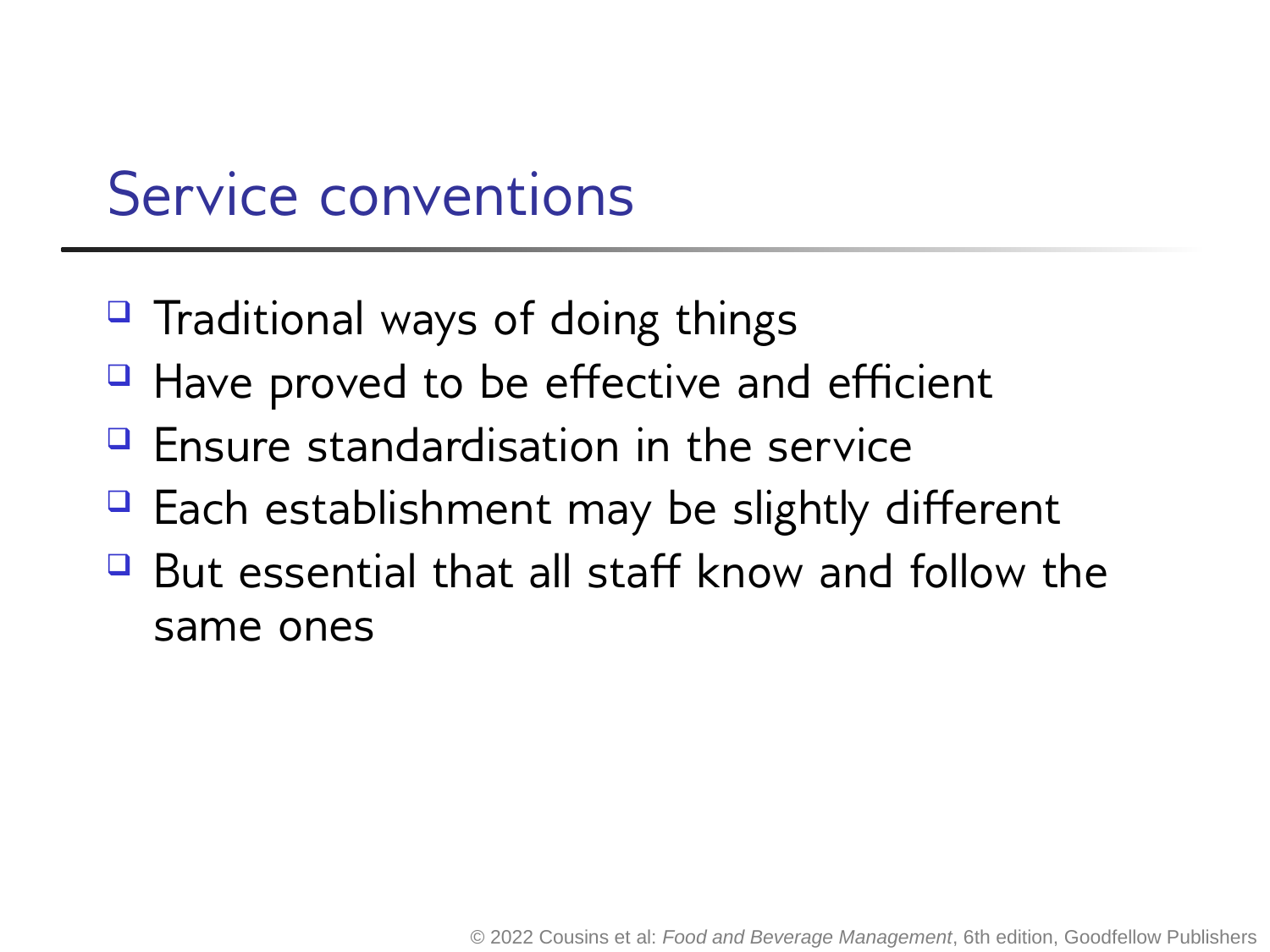

# Service conventions
Traditional ways of doing things
Have proved to be effective and efficient
Ensure standardisation in the service
Each establishment may be slightly different
But essential that all staff know and follow the same ones